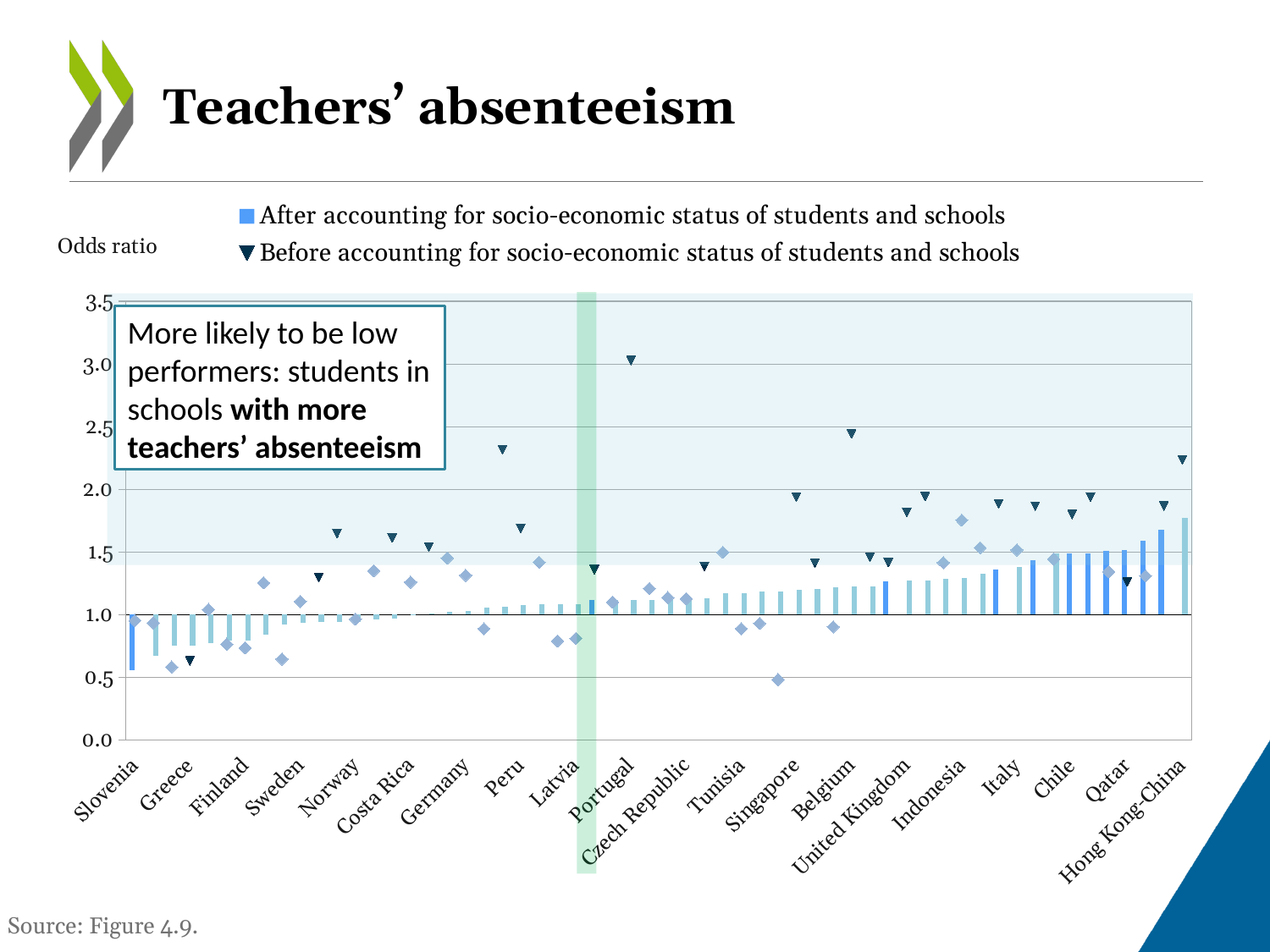

# Teachers’ absenteeism

### Chart

| Category | After accounting for socio-economic status of students and schools | After accounting for socio-economic status of students and schools NS | Before accounting for socio-economic status of students and schools | Before accounting for socio-economic status of students and schools NS |
|---|---|---|---|---|
| Slovenia | 0.5590838261104503 | None | None | 0.9538985784702668 |
| Serbia | None | 0.6753996684685349 | None | 0.9353548733085524 |
| Croatia | None | 0.7525500854644118 | None | 0.5831363946757953 |
| Greece | None | 0.754173314048926 | 0.6330902896519478 | None |
| Japan | None | 0.7731721372834248 | None | 1.0421012883104426 |
| Turkey | None | 0.791517276478021 | None | 0.7652816007171972 |
| Finland | None | 0.7965728816185861 | None | 0.7354923397378382 |
| Colombia | None | 0.841965926514117 | None | 1.2549012668652963 |
| Slovak Republic | None | 0.9211625704120275 | None | 0.6469061520769099 |
| Sweden | None | 0.9370261268316092 | None | 1.1057642952940672 |
| Iceland | None | 0.9440917876909478 | 1.2967660104330747 | None |
| New Zealand | None | 0.9446782682218768 | 1.6469950543012555 | None |
| Norway | None | 0.9449718282285018 | None | 0.9655961310897437 |
| Shanghai-China | None | 0.9612438381302497 | None | 1.3508269553469172 |
| Australia | None | 0.9716302199873077 | 1.6126367294758301 | None |
| Costa Rica | None | 1.0053916172862274 | None | 1.2595167285310762 |
| United States | None | 1.0105510232244155 | 1.5418813581213073 | None |
| Ireland | None | 1.025427733663315 | None | 1.45209898097644 |
| Germany | None | 1.0277303803274798 | None | 1.3141319011917707 |
| Canada | None | 1.0603614981550007 | None | 0.8884395535790857 |
| Uruguay | None | 1.0670714291537116 | 2.318459231227883 | None |
| Peru | None | 1.077764079748132 | 1.688789352350101 | None |
| Malaysia | None | 1.0834923295962793 | None | 1.4187632255205171 |
| Romania | None | 1.0842669289802103 | None | 0.7902794700785383 |
| Latvia | None | 1.0864165220970956 | None | 0.8110259473830063 |
| OECD average | 1.1151534352763033 | None | 1.36080814859228 | None |
| Russian Federation | None | 1.1174022630227496 | None | 1.0997886653323097 |
| Portugal | None | 1.1201162186585893 | 3.0292881170416743 | None |
| Austria | None | 1.1206504397357164 | None | 1.2092249012713996 |
| Kazakhstan | None | 1.1228937233994698 | None | 1.1370731584515439 |
| Czech Republic | None | 1.1255464931253183 | None | 1.1283635632924427 |
| Brazil | None | 1.13432492497115 | 1.3849699964617315 | None |
| Denmark | None | 1.1697911077237015 | None | 1.4982878514187243 |
| Tunisia | None | 1.1699359775717362 | None | 0.8886491658732256 |
| Netherlands | None | 1.182395338232277 | None | 0.9313149073988201 |
| Viet Nam | None | 1.1867982058891604 | None | 0.4816392332787047 |
| Singapore | None | 1.1957438159177085 | 1.939887504189783 | None |
| Spain | None | 1.2071667803041612 | 1.4116654932738677 | None |
| Bulgaria | None | 1.218912461136411 | None | 0.9035788558961594 |
| Belgium | None | 1.2249678942692033 | 2.4451646242992506 | None |
| Jordan | None | 1.2290318414435524 | 1.4583490418327183 | None |
| Mexico | 1.2638711011762183 | None | 1.4173700543910825 | None |
| United Kingdom | None | 1.2746217036749157 | 1.8170611309633686 | None |
| Chinese Taipei | None | 1.276481594602509 | 1.9433877003774374 | None |
| France | None | 1.2854639397657048 | None | 1.4151429311187753 |
| Indonesia | None | 1.290874953163319 | None | 1.7551412042425476 |
| Thailand | None | 1.3251171868447014 | None | 1.534395818126171 |
| Argentina | 1.3632950407019473 | None | 1.8846830000620098 | None |
| Italy | None | 1.3786114887289223 | None | 1.5173911470473052 |
| United Arab Emirates | 1.4367029325679805 | None | 1.8661618144522956 | None |
| Switzerland | None | 1.488120879330062 | None | 1.4437095048546813 |
| Chile | 1.4895295967662021 | None | 1.7999033076838278 | None |
| Macao-China | 1.4900658975445593 | None | 1.9392086782824138 | None |
| Israel | 1.5072340762365033 | None | None | 1.342575455021204 |
| Qatar | 1.5179515114823423 | None | 1.262773146290346 | None |
| Poland | 1.5885706755314597 | None | None | 1.3094506499420757 |
| Estonia | 1.6809478880245632 | None | 1.8680587039149117 | None |
| Hong Kong-China | None | 1.7711368755368593 | 2.235216260688221 | None |

More likely to be low performers: students in schools with more teachers’ absenteeism
Source: Figure 4.9.